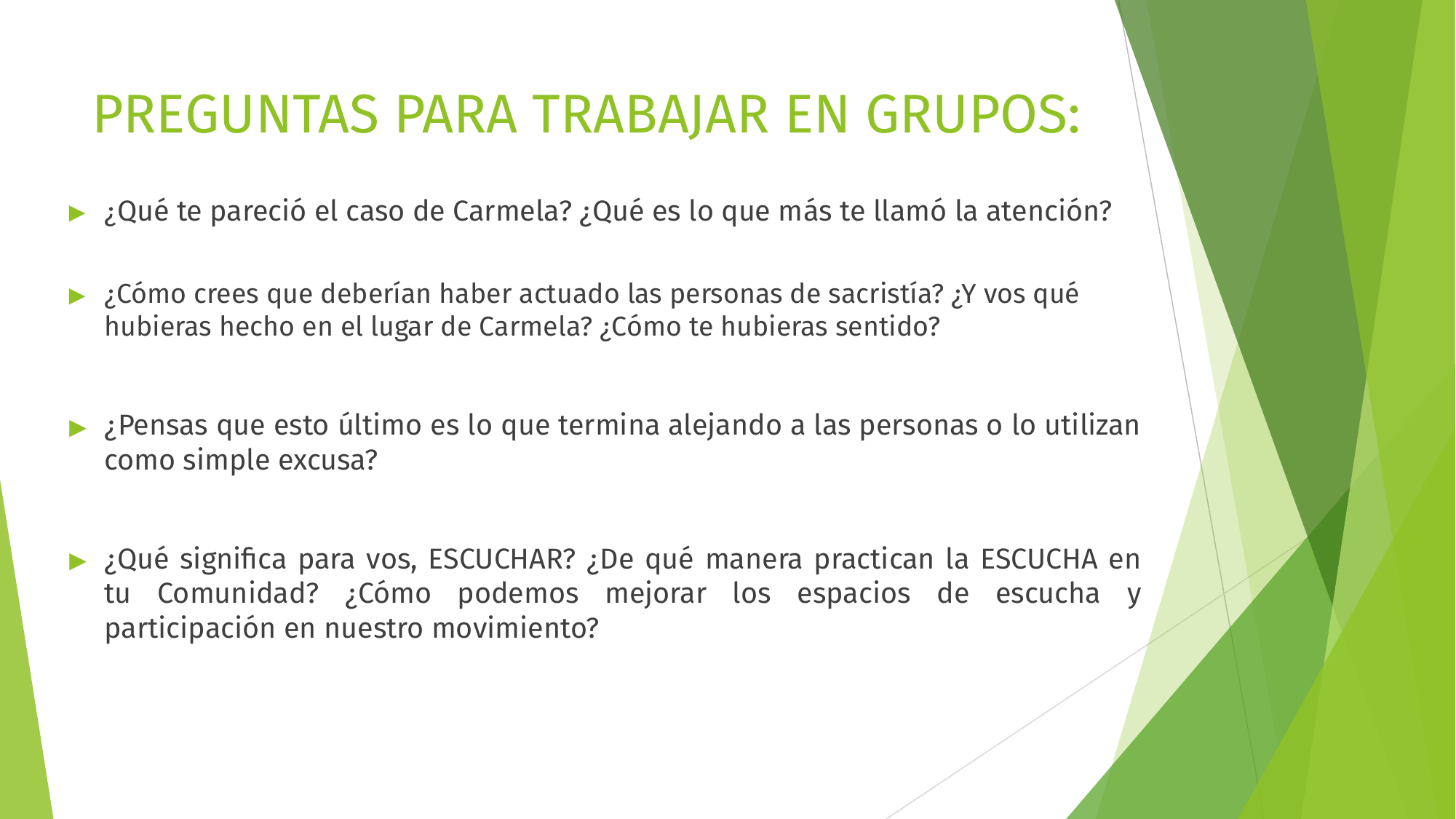

# PREGUNTAS PARA TRABAJAR EN GRUPOS:
¿Qué te pareció el caso de Carmela? ¿Qué es lo que más te llamó la atención?

¿Cómo crees que deberían haber actuado las personas de sacristía? ¿Y vos qué hubieras hecho en el lugar de Carmela? ¿Cómo te hubieras sentido?

¿Pensas que esto último es lo que termina alejando a las personas o lo utilizan como simple excusa?

¿Qué significa para vos, ESCUCHAR? ¿De qué manera practican la ESCUCHA en tu Comunidad? ¿Cómo podemos mejorar los espacios de escucha y participación en nuestro movimiento?